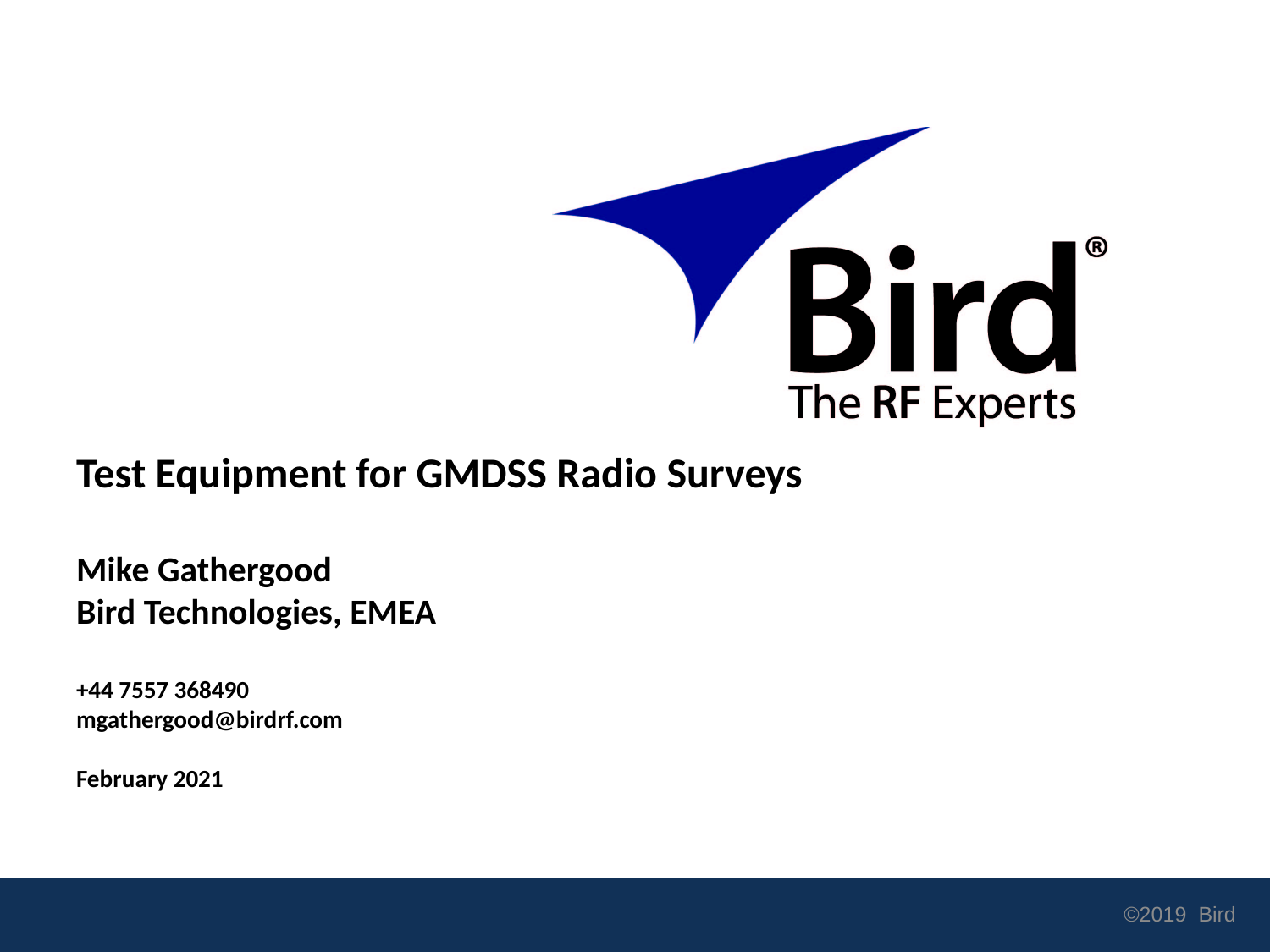

# Test Equipment for GMDSS Radio Surveys Mike Gathergood Bird Technologies, EMEA +44 7557 368490 mgathergood@birdrf.com February 2021
©2019  Bird